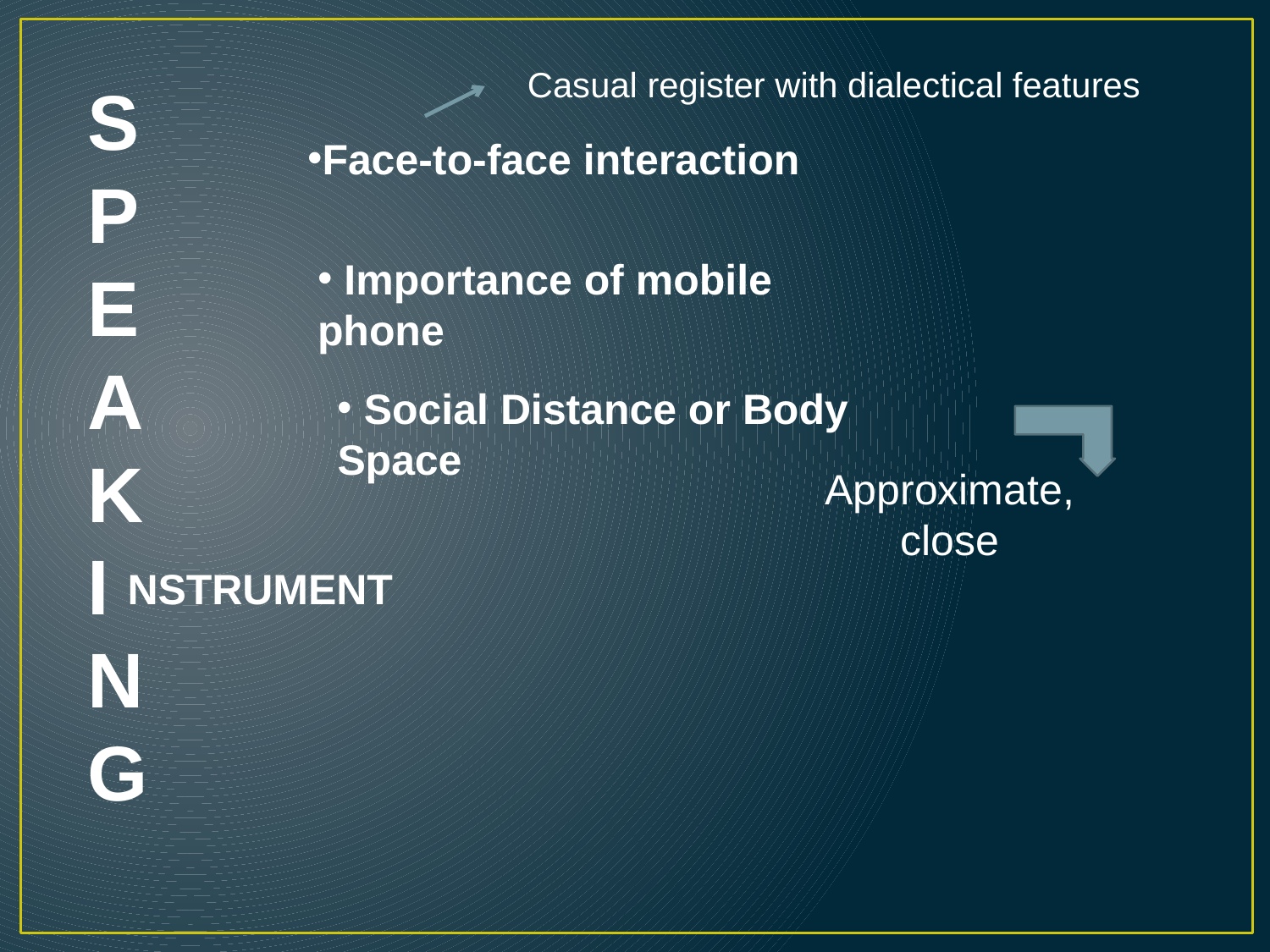

Casual register with dialectical features
S
P
E
A
K
I
N
G
Face-to-face interaction
 Importance of mobile phone
 Social Distance or Body Space

Approximate, close
NSTRUMENT